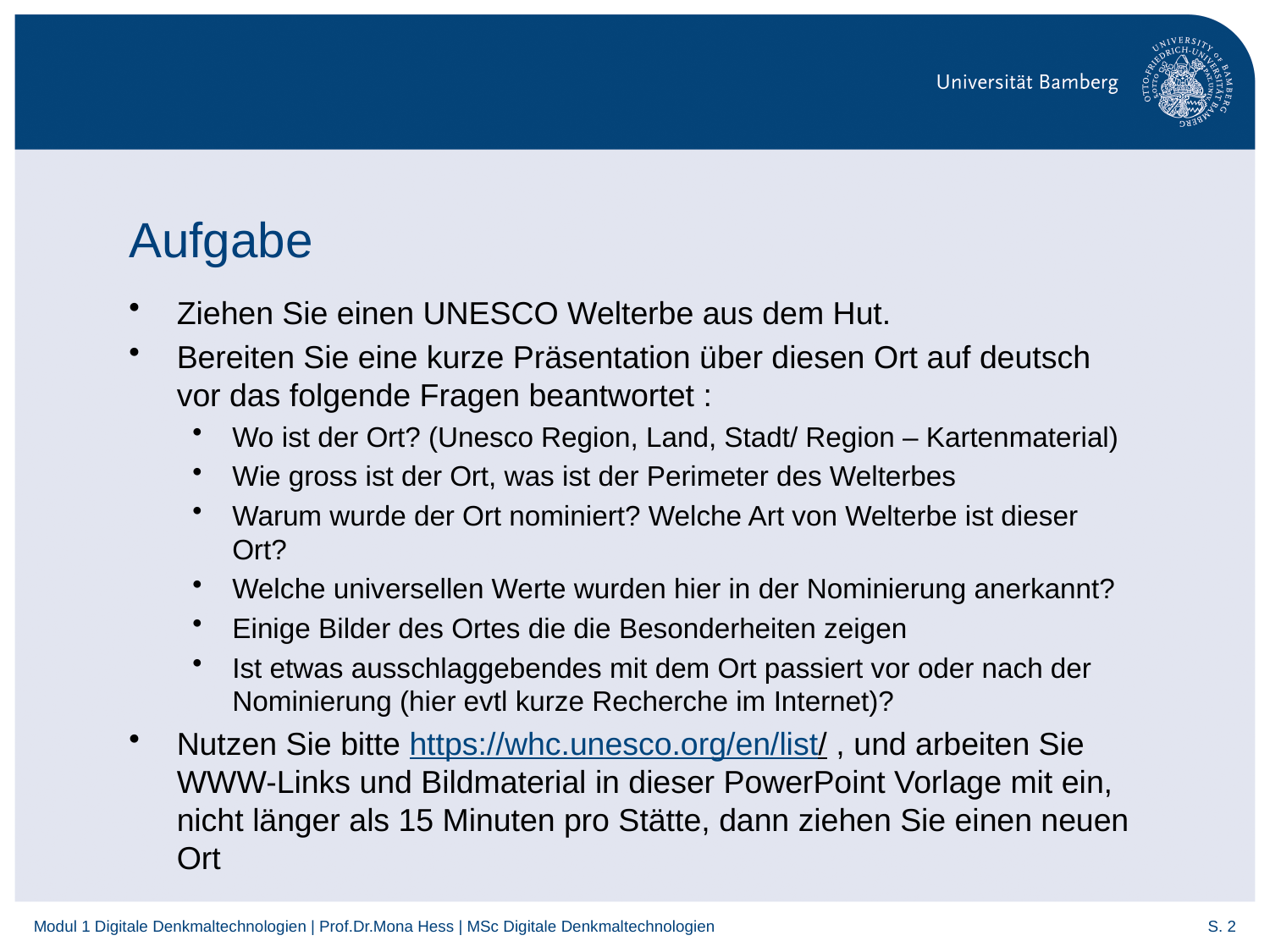

# Aufgabe
Ziehen Sie einen UNESCO Welterbe aus dem Hut.
Bereiten Sie eine kurze Präsentation über diesen Ort auf deutsch vor das folgende Fragen beantwortet :
Wo ist der Ort? (Unesco Region, Land, Stadt/ Region – Kartenmaterial)
Wie gross ist der Ort, was ist der Perimeter des Welterbes
Warum wurde der Ort nominiert? Welche Art von Welterbe ist dieser Ort?
Welche universellen Werte wurden hier in der Nominierung anerkannt?
Einige Bilder des Ortes die die Besonderheiten zeigen
Ist etwas ausschlaggebendes mit dem Ort passiert vor oder nach der Nominierung (hier evtl kurze Recherche im Internet)?
Nutzen Sie bitte https://whc.unesco.org/en/list/ , und arbeiten Sie WWW-Links und Bildmaterial in dieser PowerPoint Vorlage mit ein, nicht länger als 15 Minuten pro Stätte, dann ziehen Sie einen neuen Ort